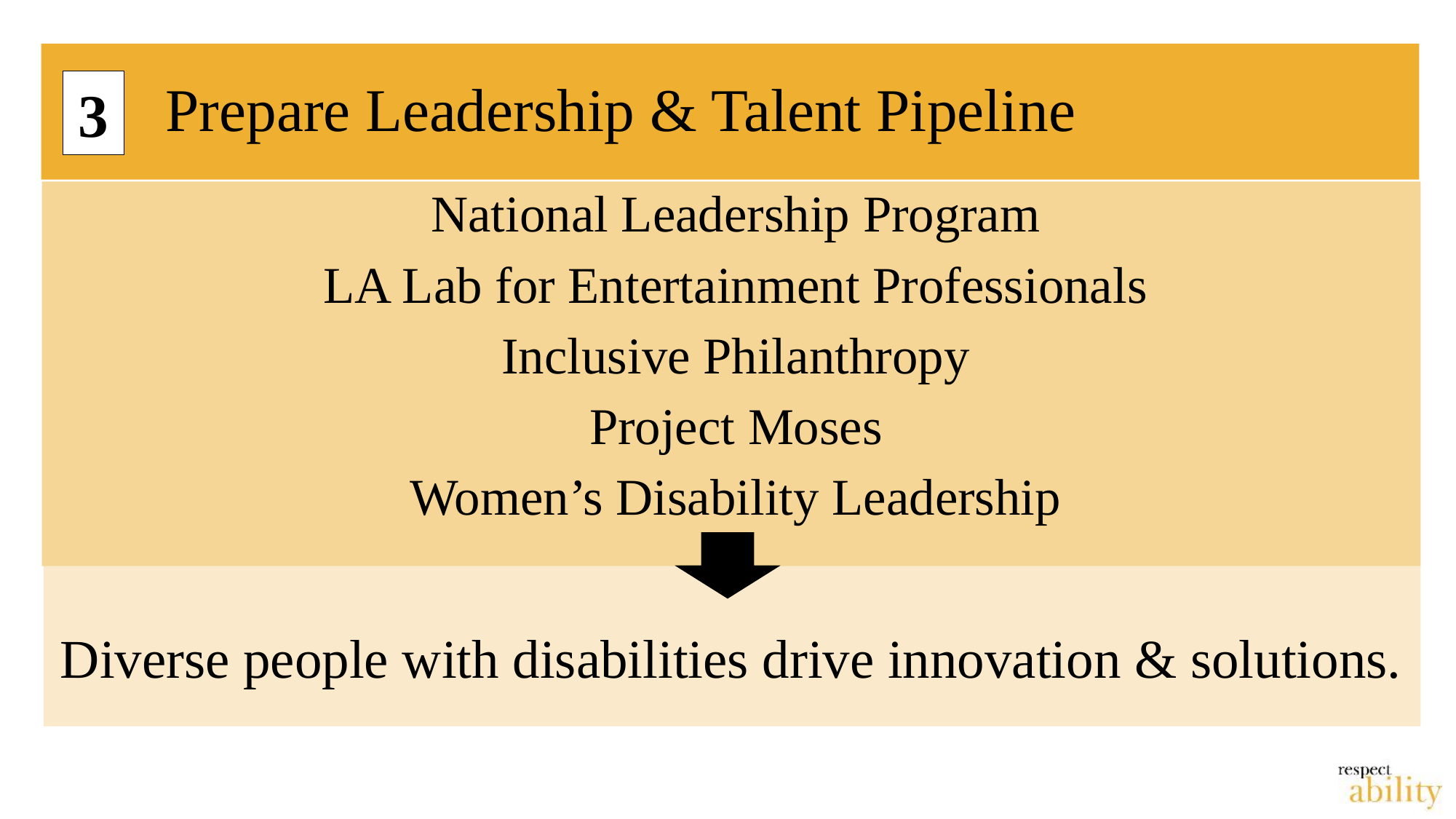

# Prepare Leadership & Talent Pipeline
3

National Leadership Program
LA Lab for Entertainment Professionals
Inclusive Philanthropy
Project Moses
Women’s Disability Leadership

Diverse people with disabilities drive innovation & solutions.